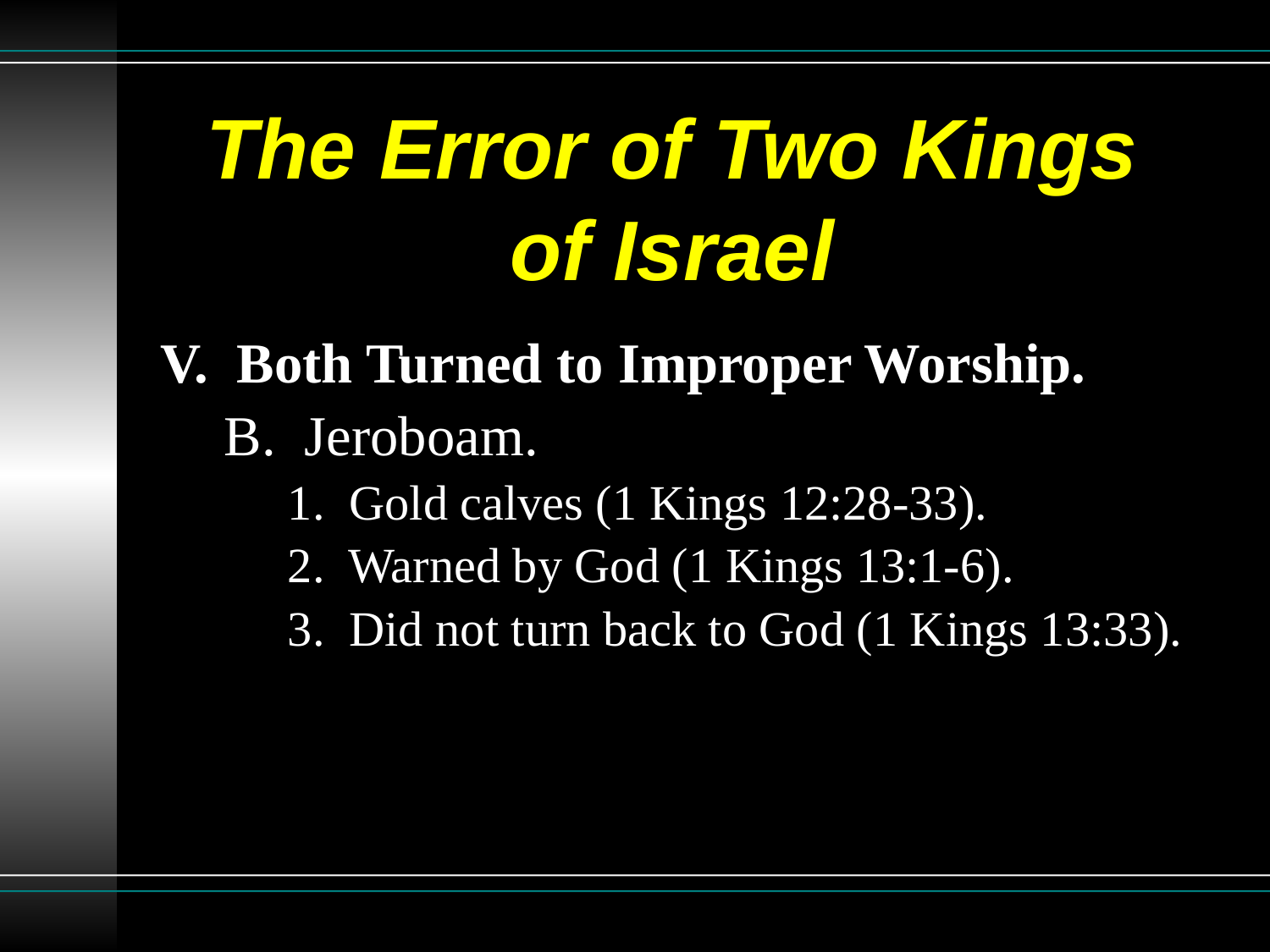

# The Error of Two Kings of Israel
V.  Both Turned to Improper Worship.
B.  Jeroboam.
1.  Gold calves (1 Kings 12:28-33).
2.  Warned by God (1 Kings 13:1-6).
3.  Did not turn back to God (1 Kings 13:33).